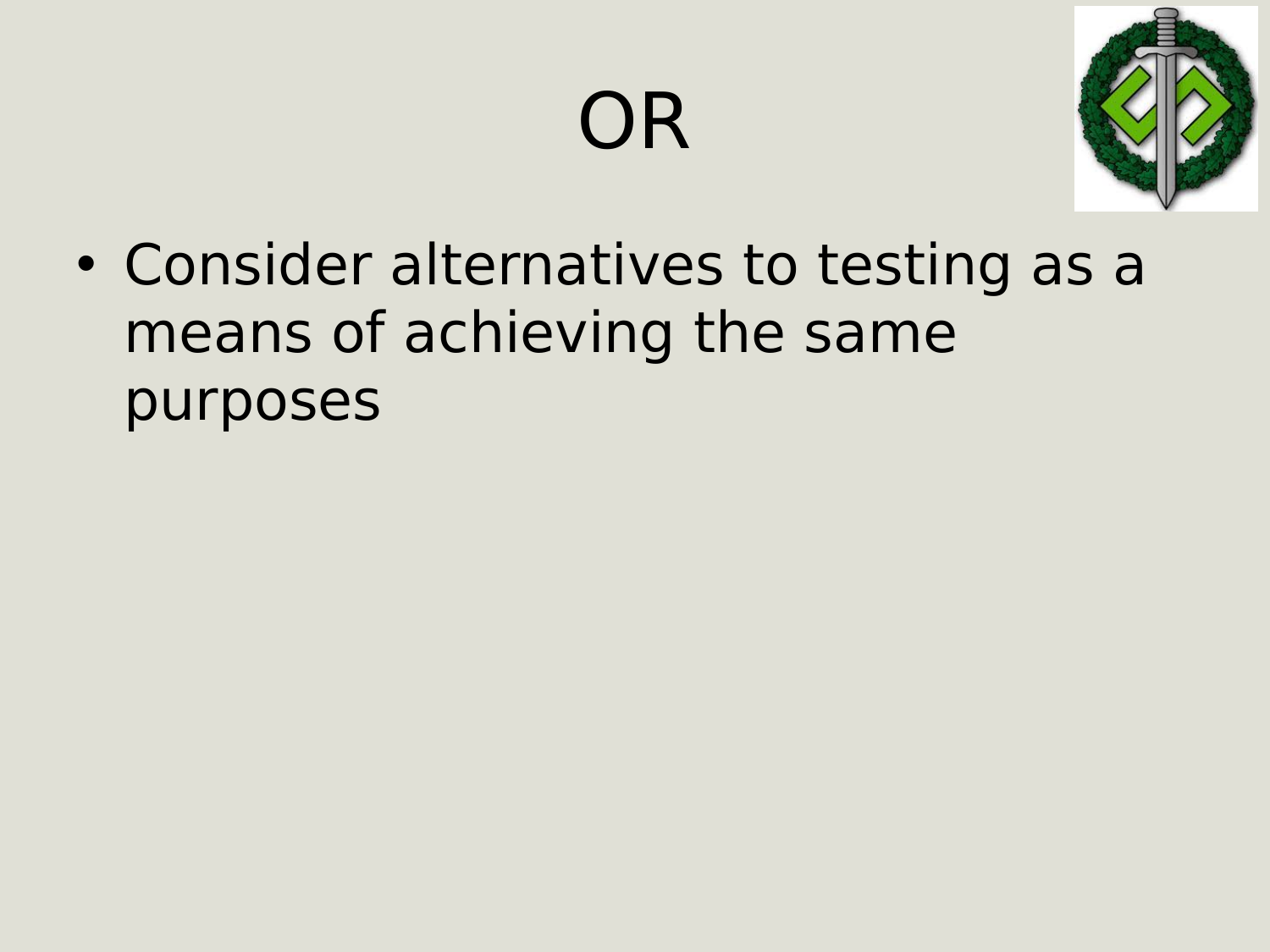

# OR
Consider alternatives to testing as a means of achieving the same purposes